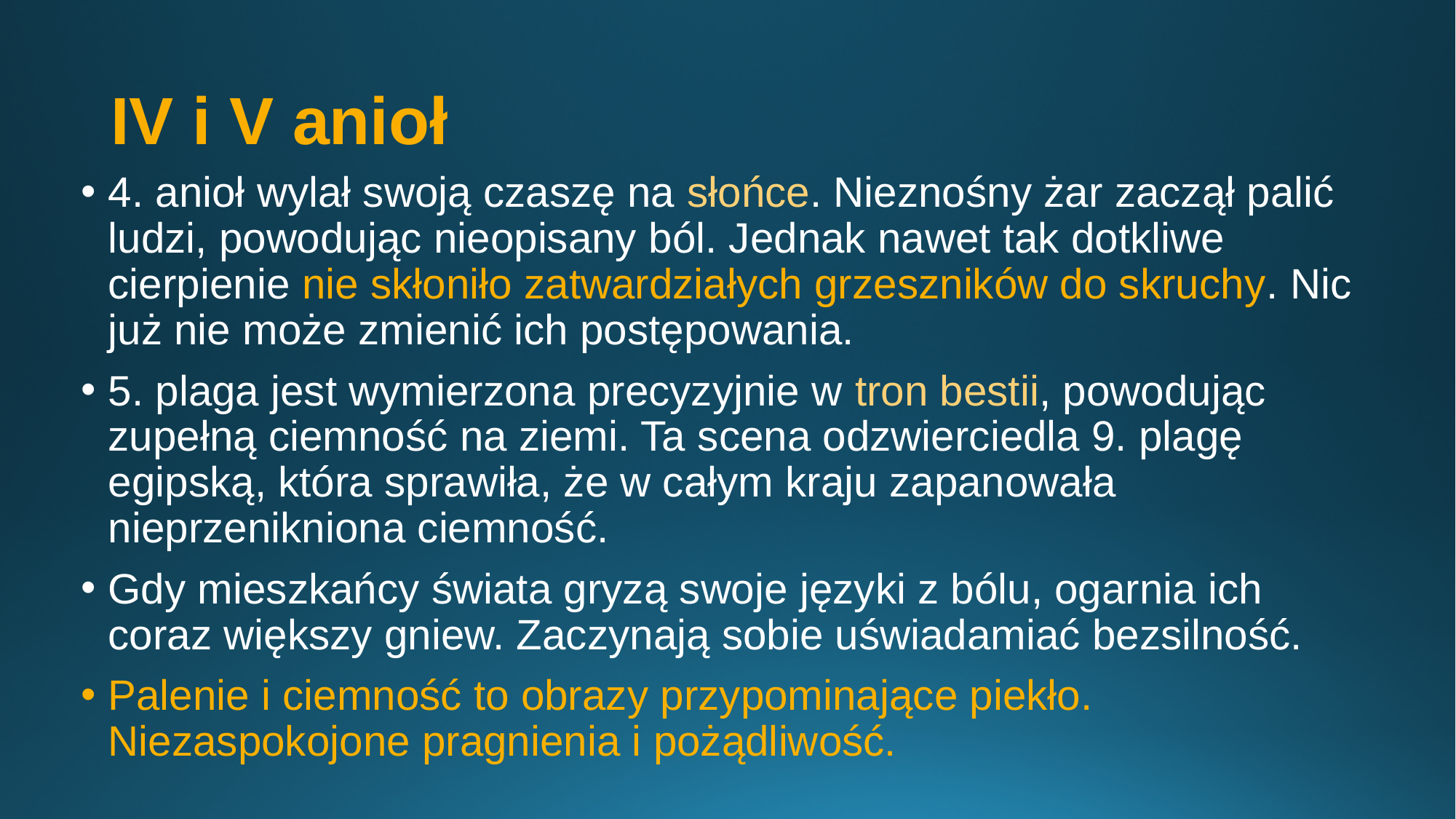

# IV i V anioł
4. anioł wylał swoją czaszę na słońce. Nieznośny żar zaczął palić ludzi, powodując nieopisany ból. Jednak nawet tak dotkliwe cierpienie nie skłoniło zatwardziałych grzeszników do skruchy. Nic już nie może zmienić ich postępowania.
5. plaga jest wymierzona precyzyjnie w tron bestii, powodując zupełną ciemność na ziemi. Ta scena odzwierciedla 9. plagę egipską, która sprawiła, że w całym kraju zapanowała nieprzenikniona ciemność.
Gdy mieszkańcy świata gryzą swoje języki z bólu, ogarnia ich coraz większy gniew. Zaczynają sobie uświadamiać bezsilność.
Palenie i ciemność to obrazy przypominające piekło. Niezaspokojone pragnienia i pożądliwość.